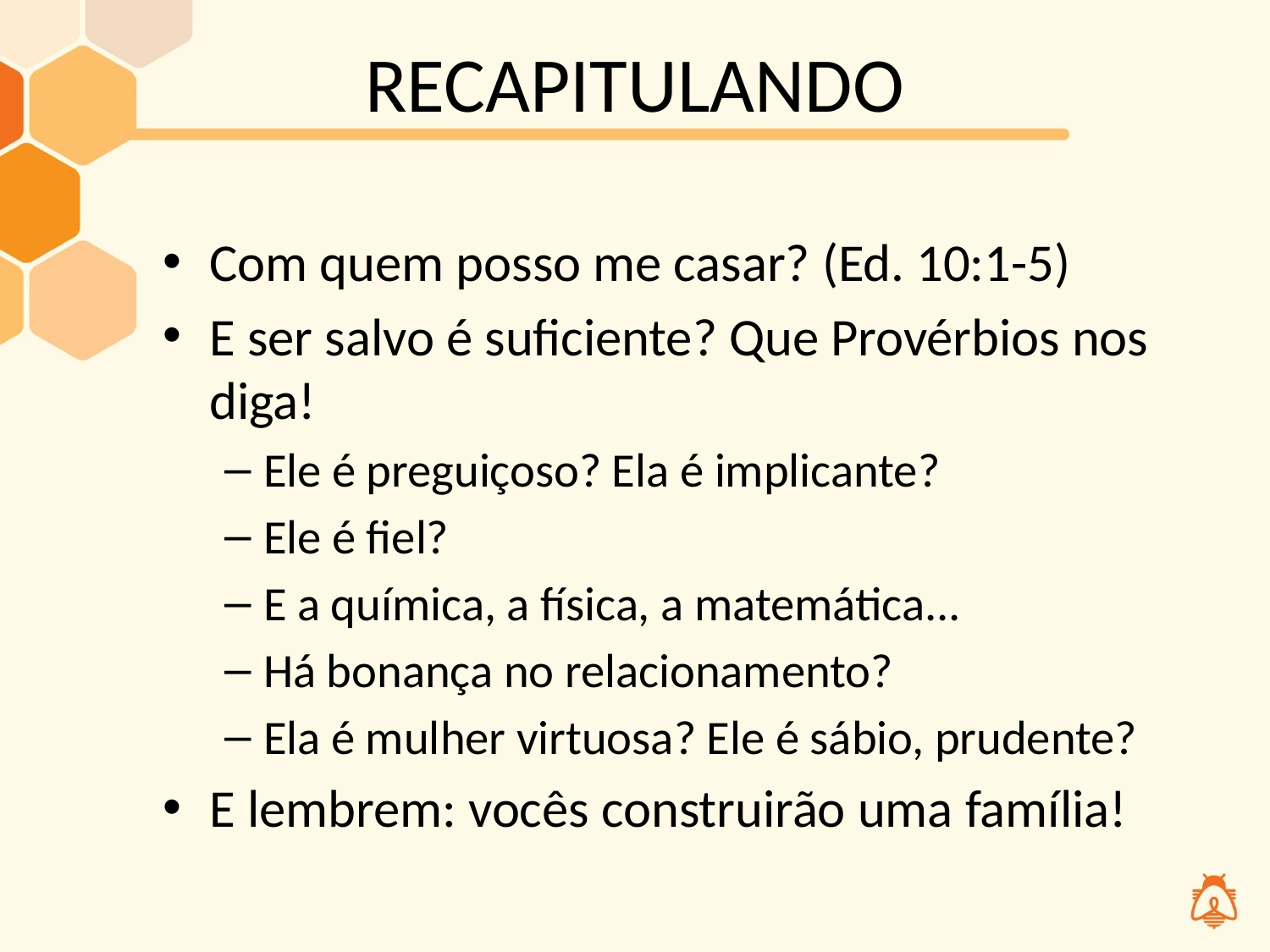

# RECAPITULANDO
Com quem posso me casar? (Ed. 10:1-5)
E ser salvo é suficiente? Que Provérbios nos diga!
Ele é preguiçoso? Ela é implicante?
Ele é fiel?
E a química, a física, a matemática...
Há bonança no relacionamento?
Ela é mulher virtuosa? Ele é sábio, prudente?
E lembrem: vocês construirão uma família!